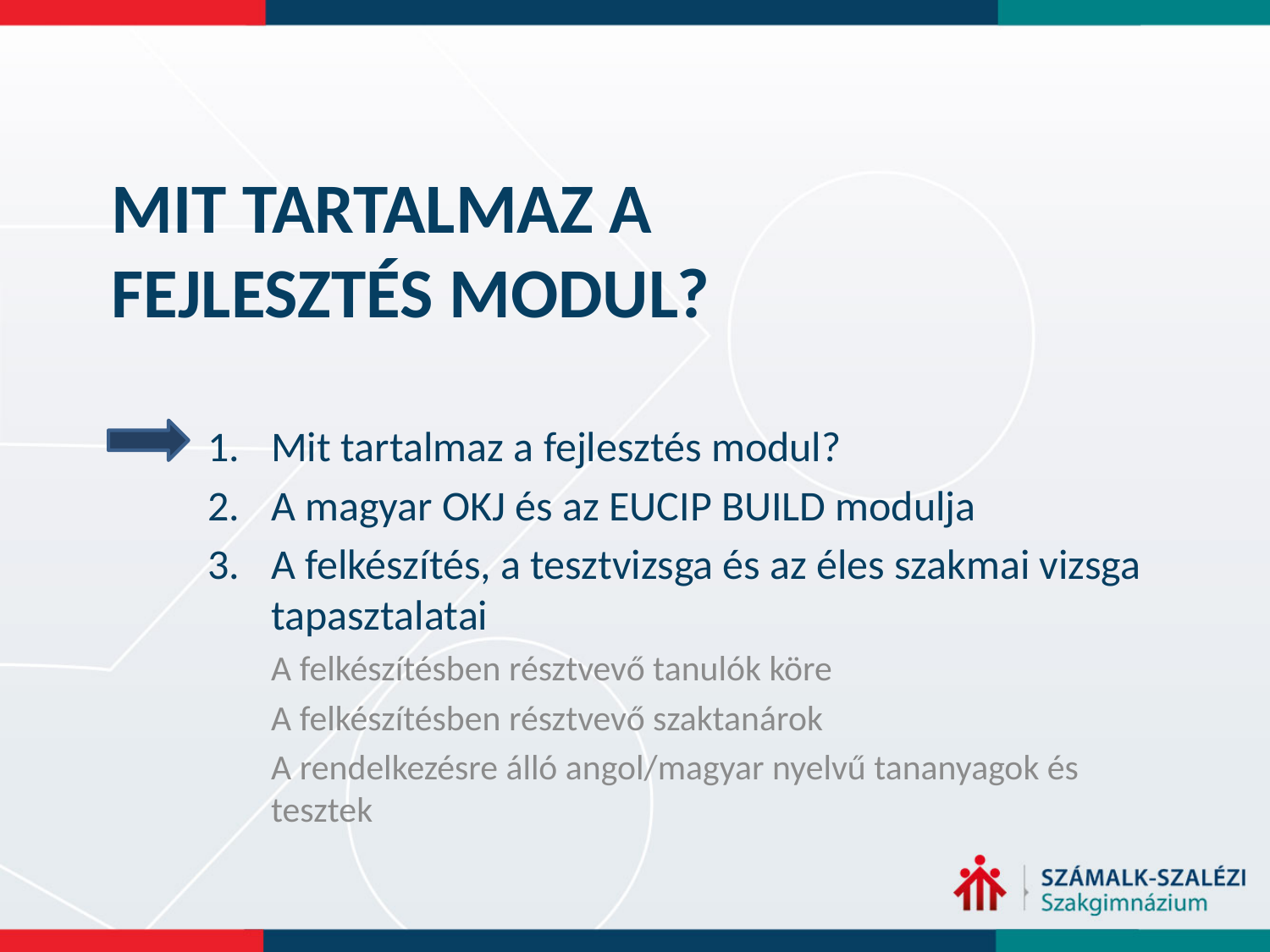

# Mit tartalmaz a fejlesztés modul?
Mit tartalmaz a fejlesztés modul?
A magyar OKJ és az EUCIP BUILD modulja
A felkészítés, a tesztvizsga és az éles szakmai vizsga tapasztalatai
A felkészítésben résztvevő tanulók köre
A felkészítésben résztvevő szaktanárok
A rendelkezésre álló angol/magyar nyelvű tananyagok és tesztek